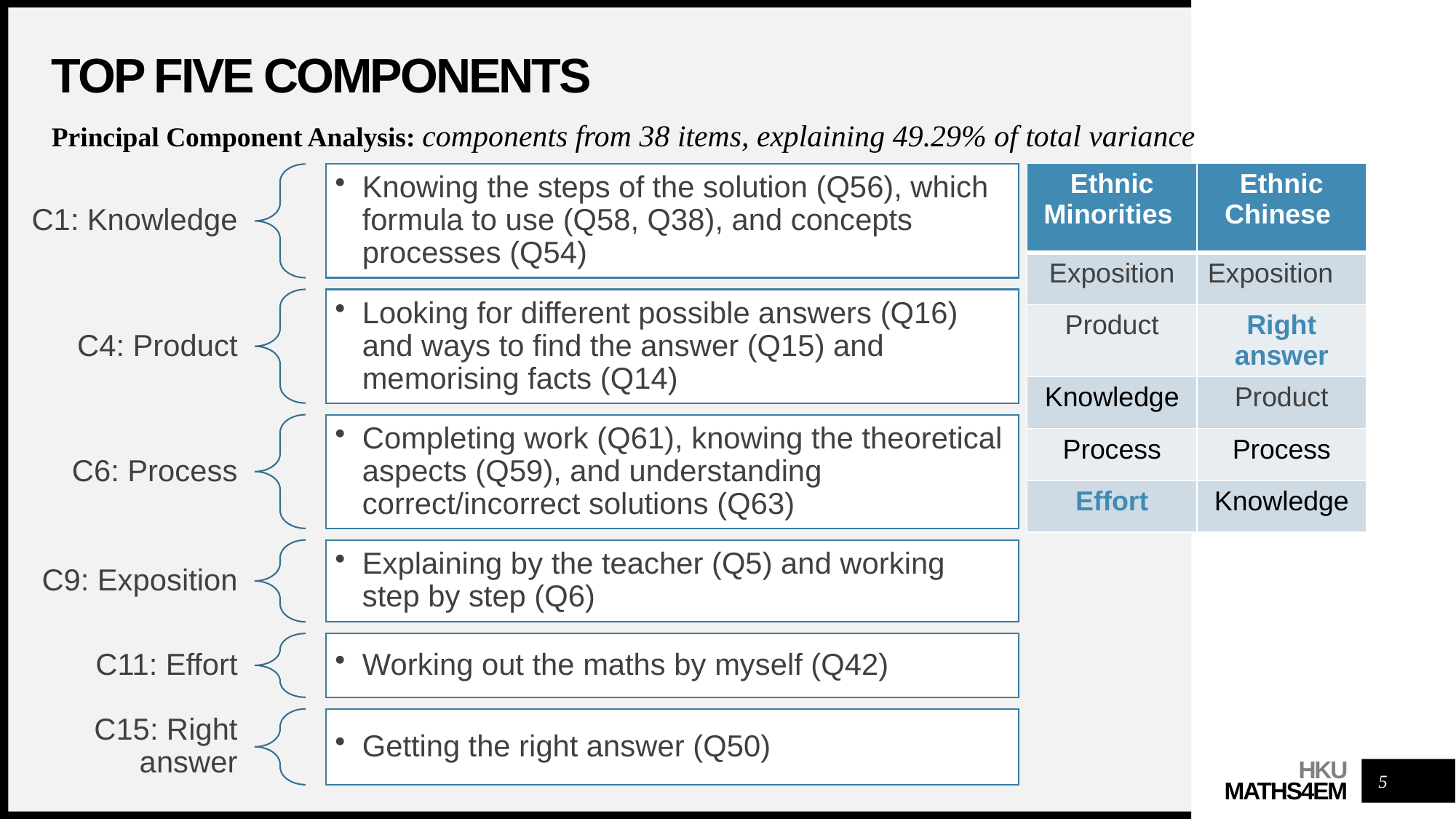

# Top Five Components
Principal Component Analysis: components from 38 items, explaining 49.29% of total variance
C1: Knowledge
Knowing the steps of the solution (Q56), which formula to use (Q58, Q38), and concepts processes (Q54)
C4: Product
Looking for different possible answers (Q16) and ways to find the answer (Q15) and memorising facts (Q14)
C6: Process
Completing work (Q61), knowing the theoretical aspects (Q59), and understanding correct/incorrect solutions (Q63)
C9: Exposition
Explaining by the teacher (Q5) and working step by step (Q6)
C11: Effort
Working out the maths by myself (Q42)
C15: Right answer
Getting the right answer (Q50)
| Ethnic Minorities | Ethnic Chinese |
| --- | --- |
| Exposition | Exposition |
| Product | Right answer |
| Knowledge | Product |
| Process | Process |
| Effort | Knowledge |
5